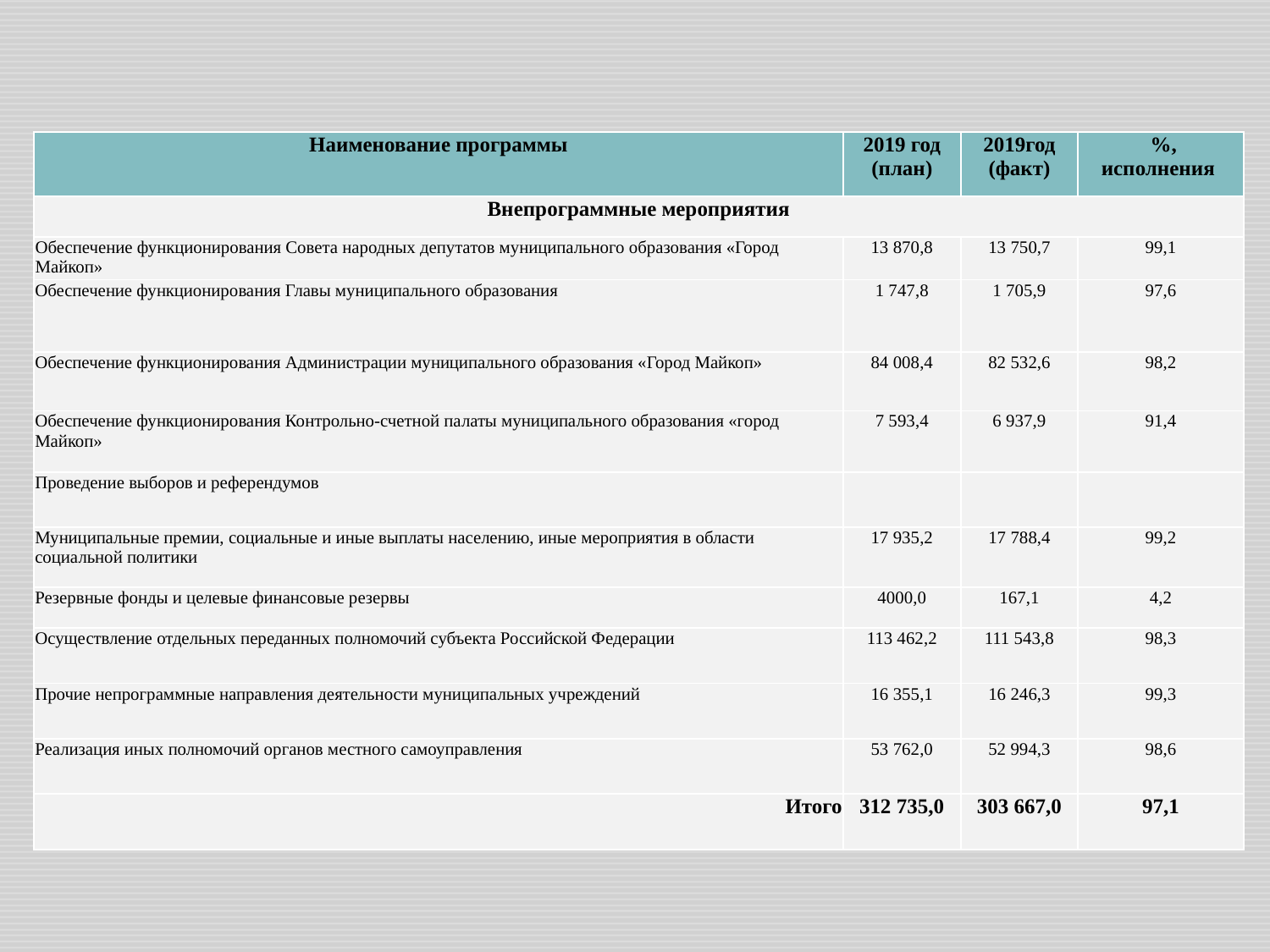

| Наименование программы | 2019 год (план) | 2019год (факт) | %, исполнения |
| --- | --- | --- | --- |
| Внепрограммные мероприятия |  |  |  |
| Обеспечение функционирования Совета народных депутатов муниципального образования «Город Майкоп» | 13 870,8 | 13 750,7 | 99,1 |
| Обеспечение функционирования Главы муниципального образования | 1 747,8 | 1 705,9 | 97,6 |
| Обеспечение функционирования Администрации муниципального образования «Город Майкоп» | 84 008,4 | 82 532,6 | 98,2 |
| Обеспечение функционирования Контрольно-счетной палаты муниципального образования «город Майкоп» | 7 593,4 | 6 937,9 | 91,4 |
| Проведение выборов и референдумов |  |  |  |
| Муниципальные премии, социальные и иные выплаты населению, иные мероприятия в области социальной политики | 17 935,2 | 17 788,4 | 99,2 |
| Резервные фонды и целевые финансовые резервы | 4000,0 | 167,1 | 4,2 |
| Осуществление отдельных переданных полномочий субъекта Российской Федерации | 113 462,2 | 111 543,8 | 98,3 |
| Прочие непрограммные направления деятельности муниципальных учреждений | 16 355,1 | 16 246,3 | 99,3 |
| Реализация иных полномочий органов местного самоуправления | 53 762,0 | 52 994,3 | 98,6 |
| Итого | 312 735,0 | 303 667,0 | 97,1 |